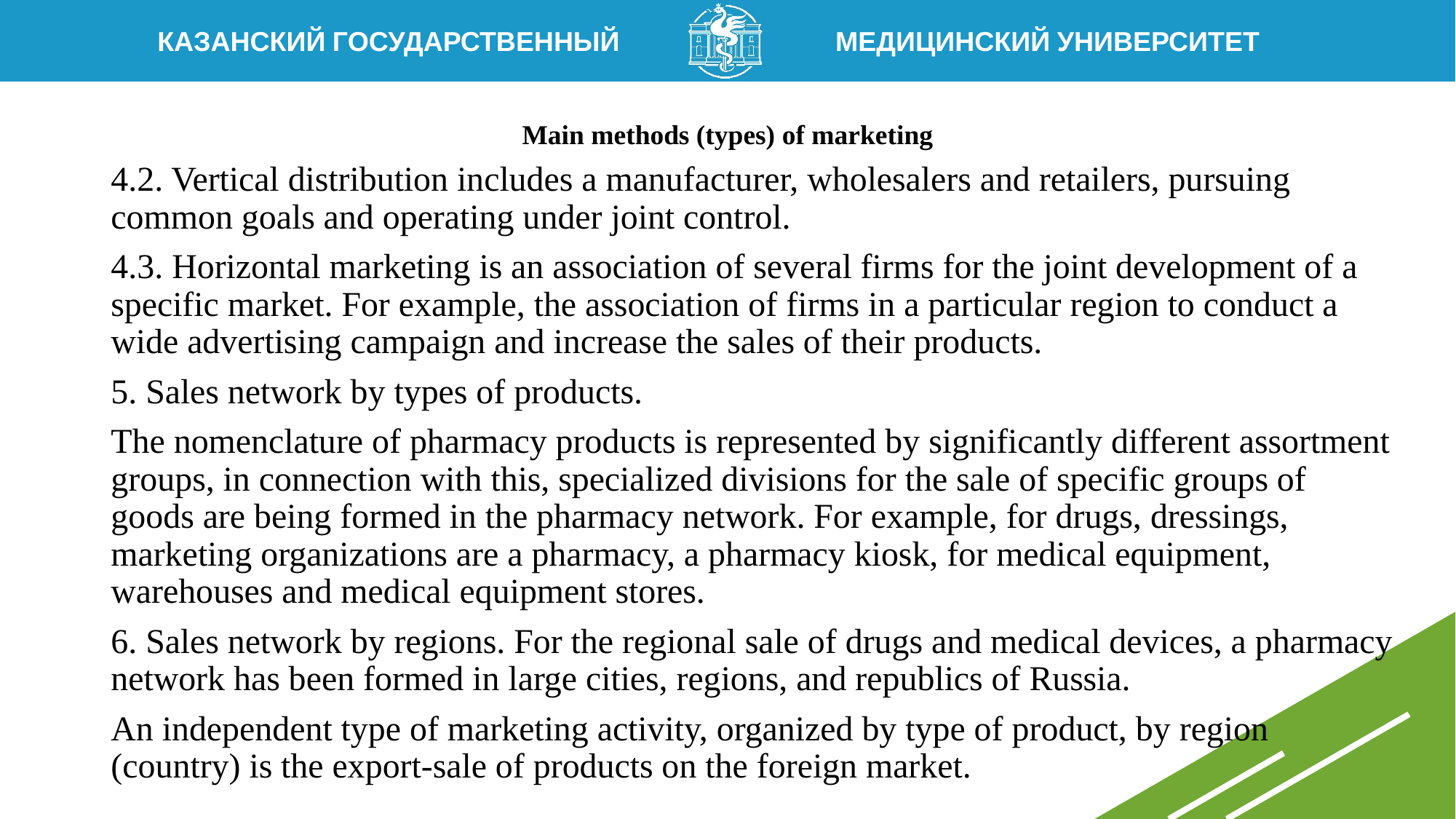

# Main methods (types) of marketing
4.2. Vertical distribution includes a manufacturer, wholesalers and retailers, pursuing common goals and operating under joint control.
4.3. Horizontal marketing is an association of several firms for the joint development of a specific market. For example, the association of firms in a particular region to conduct a wide advertising campaign and increase the sales of their products.
5. Sales network by types of products.
The nomenclature of pharmacy products is represented by significantly different assortment groups, in connection with this, specialized divisions for the sale of specific groups of goods are being formed in the pharmacy network. For example, for drugs, dressings, marketing organizations are a pharmacy, a pharmacy kiosk, for medical equipment, warehouses and medical equipment stores.
6. Sales network by regions. For the regional sale of drugs and medical devices, a pharmacy network has been formed in large cities, regions, and republics of Russia.
An independent type of marketing activity, organized by type of product, by region (country) is the export-sale of products on the foreign market.